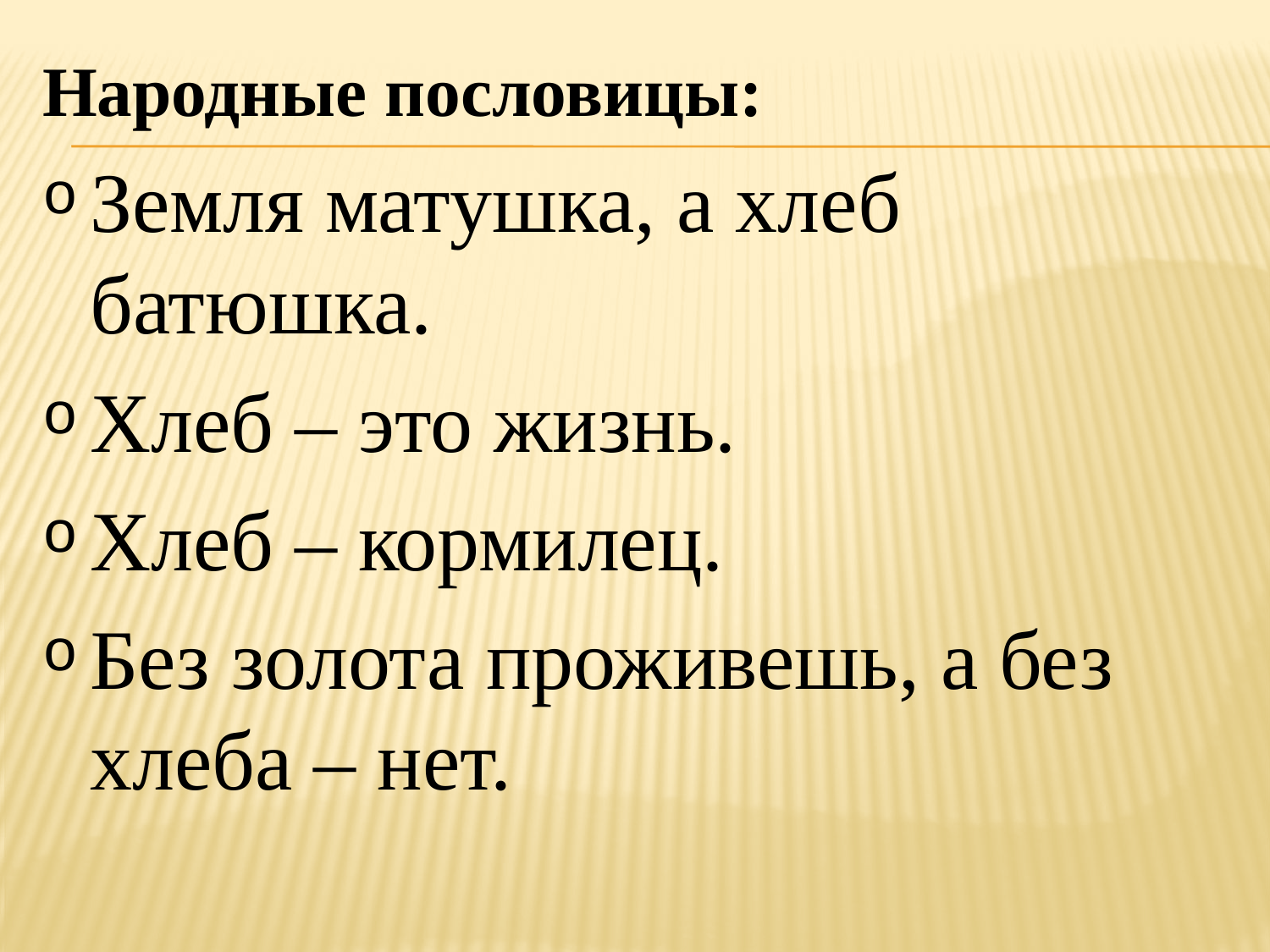

Народные пословицы:
Земля матушка, а хлеб батюшка.
Хлеб – это жизнь.
Хлеб – кормилец.
Без золота проживешь, а без хлеба – нет.